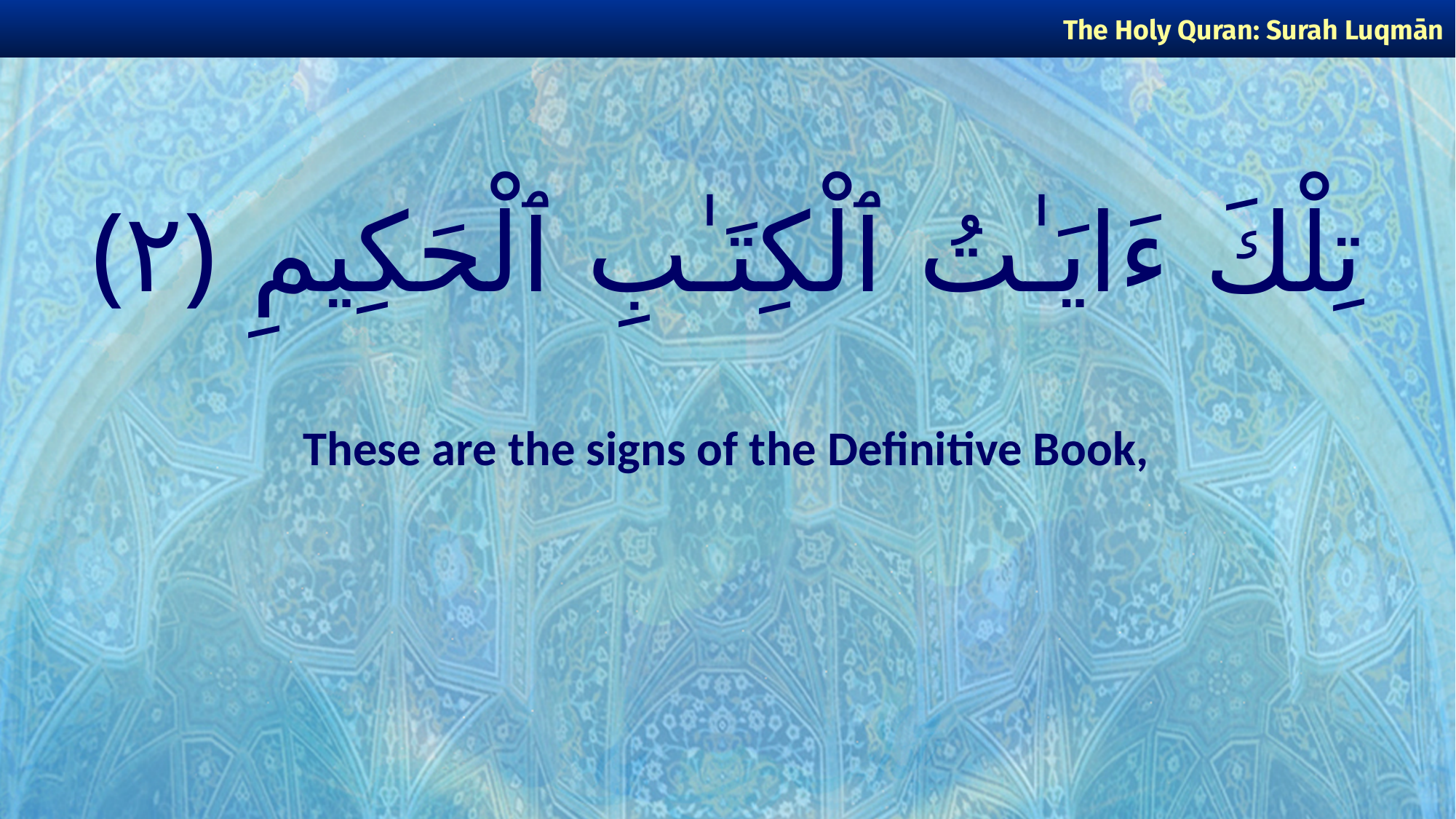

The Holy Quran: Surah Luqmān
# تِلْكَ ءَايَـٰتُ ٱلْكِتَـٰبِ ٱلْحَكِيمِ ﴿٢﴾
These are the signs of the Definitive Book,